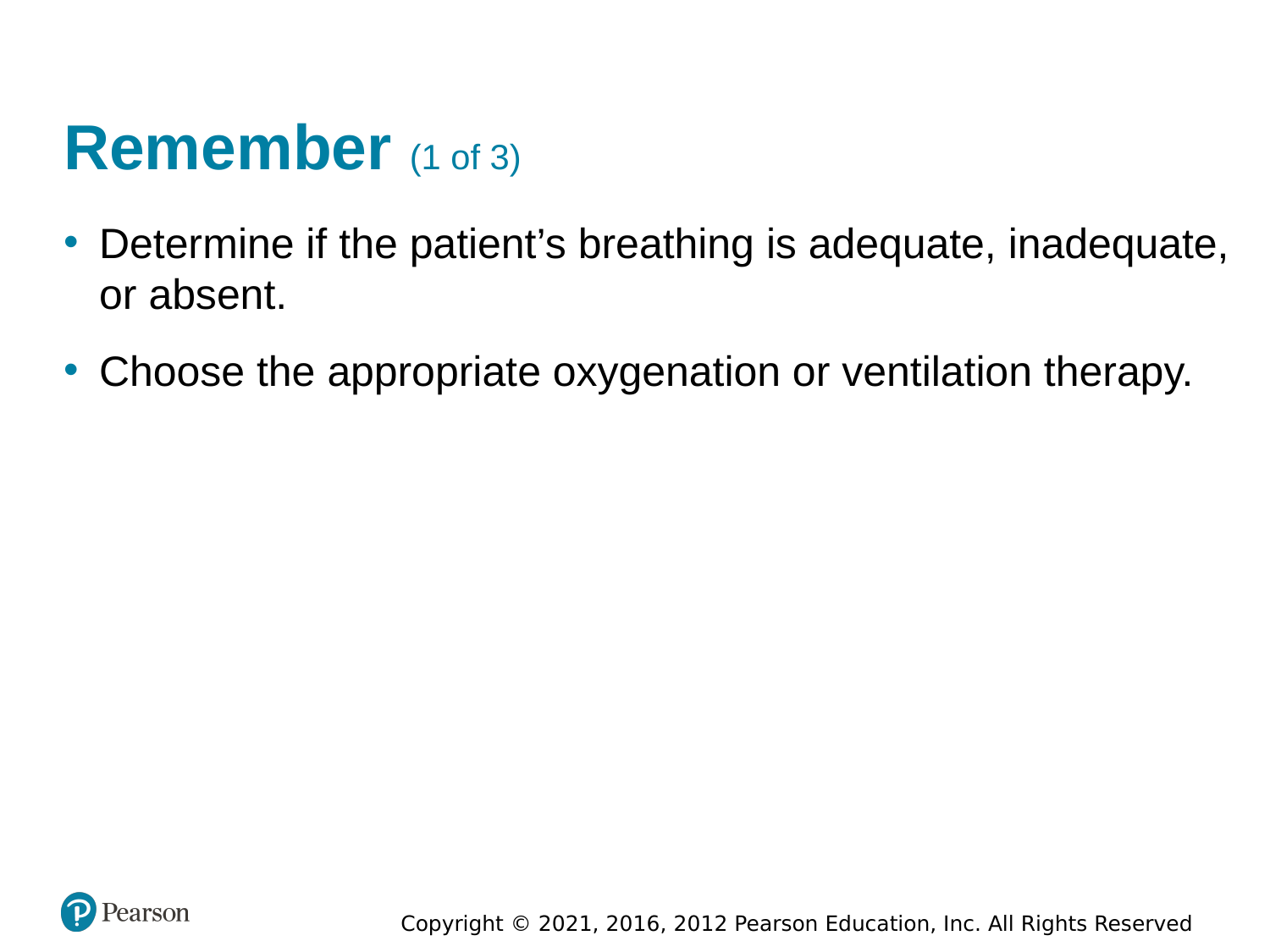

# Remember (1 of 3)
Determine if the patient’s breathing is adequate, inadequate, or absent.
Choose the appropriate oxygenation or ventilation therapy.